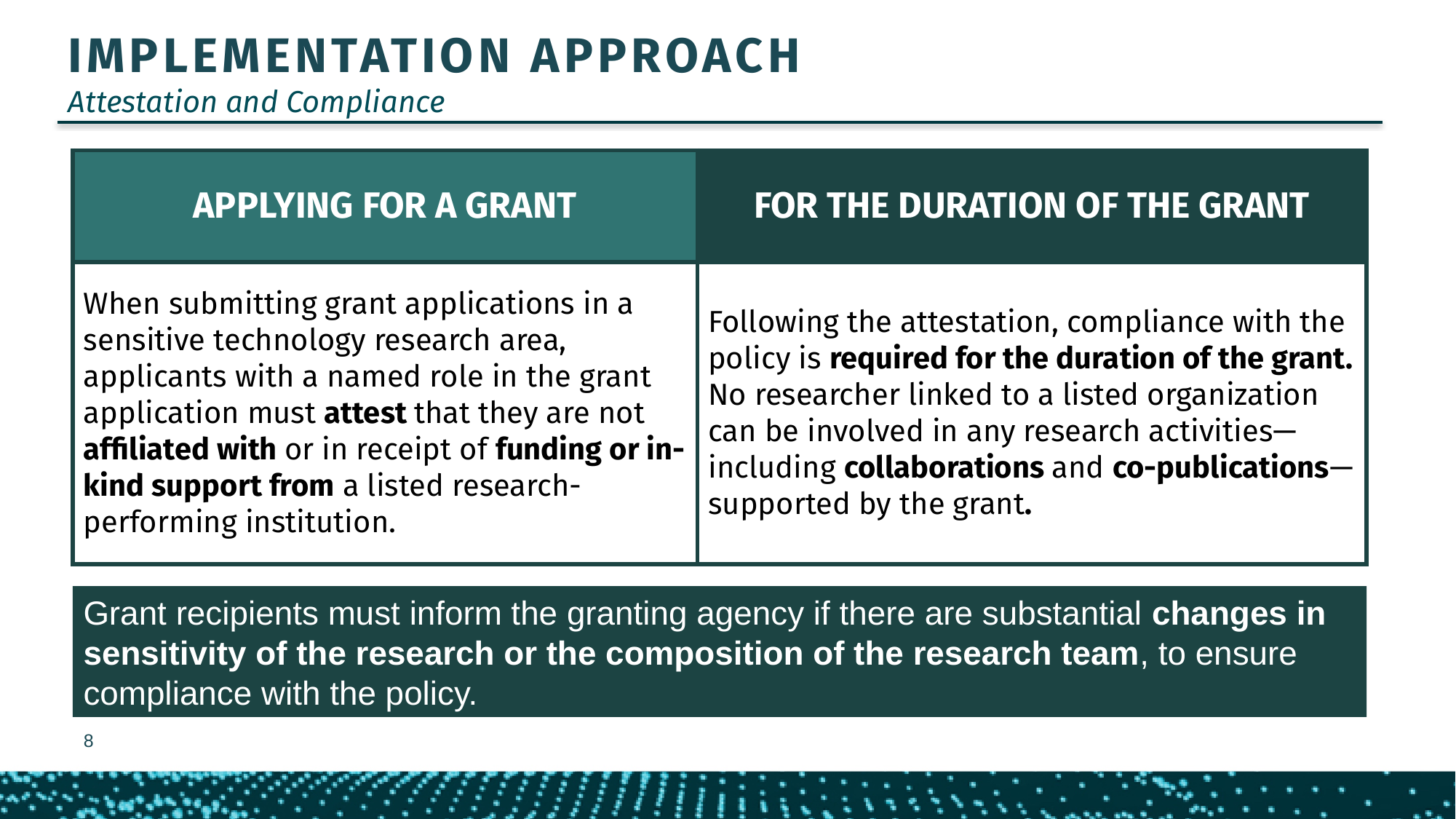

IMPLEMENTATION APPROACH
Attestation and Compliance
| APPLYING FOR A GRANT | FOR THE DURATION OF THE GRANT |
| --- | --- |
| When submitting grant applications in a sensitive technology research area, applicants with a named role in the grant application must attest that they are not affiliated with or in receipt of funding or in-kind support from a listed research-performing institution. | Following the attestation, compliance with the policy is required for the duration of the grant. No researcher linked to a listed organization can be involved in any research activities—including collaborations and co-publications—supported by the grant. |
Grant recipients must inform the granting agency if there are substantial changes in sensitivity of the research or the composition of the research team, to ensure compliance with the policy.
8